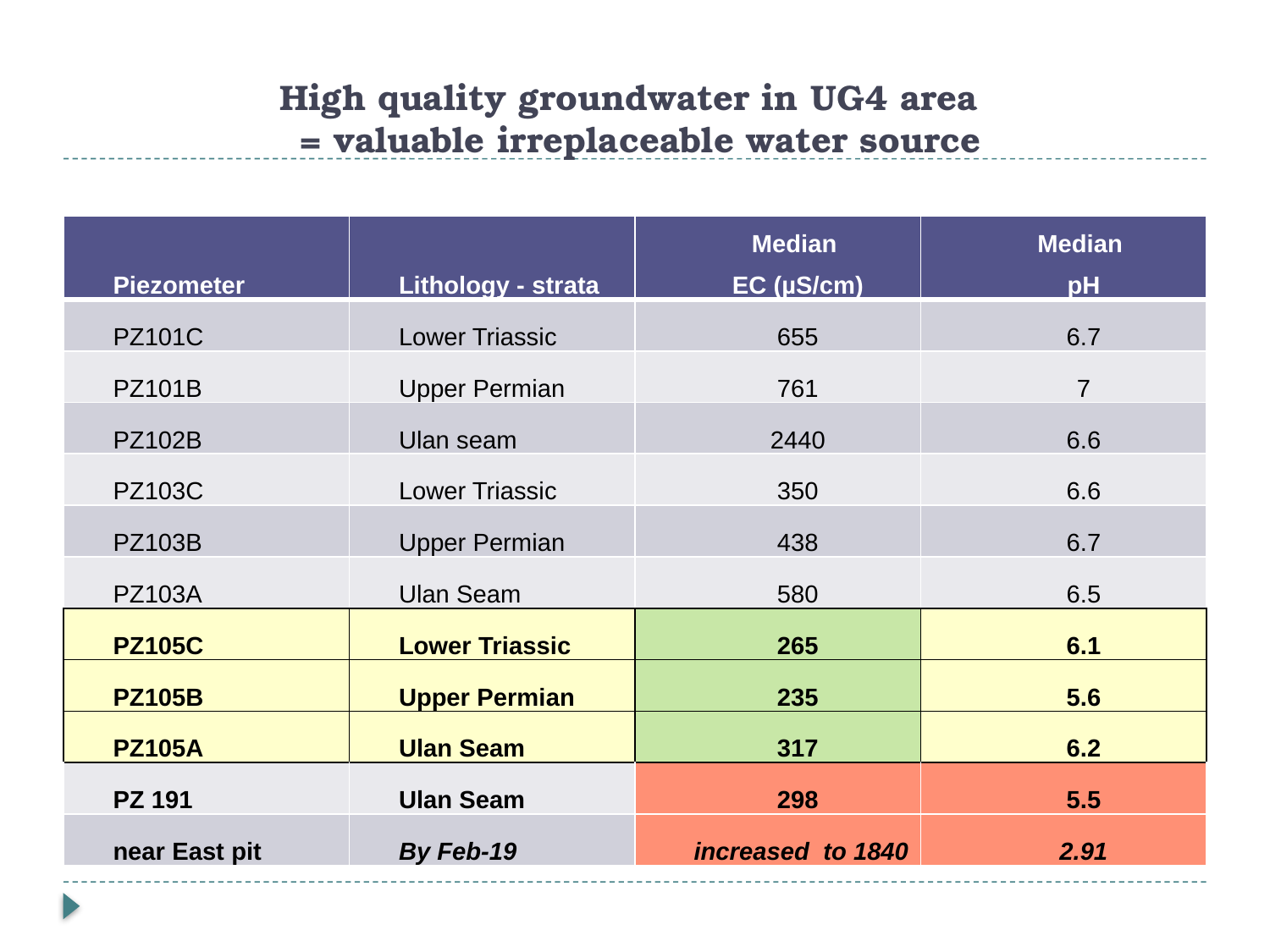

# High quality groundwater in UG4 area = valuable irreplaceable water source
| Piezometer | Lithology - strata | Median EC (µS/cm) | Median pH |
| --- | --- | --- | --- |
| PZ101C | Lower Triassic | 655 | 6.7 |
| PZ101B | Upper Permian | 761 | 7 |
| PZ102B | Ulan seam | 2440 | 6.6 |
| PZ103C | Lower Triassic | 350 | 6.6 |
| PZ103B | Upper Permian | 438 | 6.7 |
| PZ103A | Ulan Seam | 580 | 6.5 |
| PZ105C | Lower Triassic | 265 | 6.1 |
| PZ105B | Upper Permian | 235 | 5.6 |
| PZ105A | Ulan Seam | 317 | 6.2 |
| PZ 191 | Ulan Seam | 298 | 5.5 |
| near East pit | By Feb-19 | increased to 1840 | 2.91 |